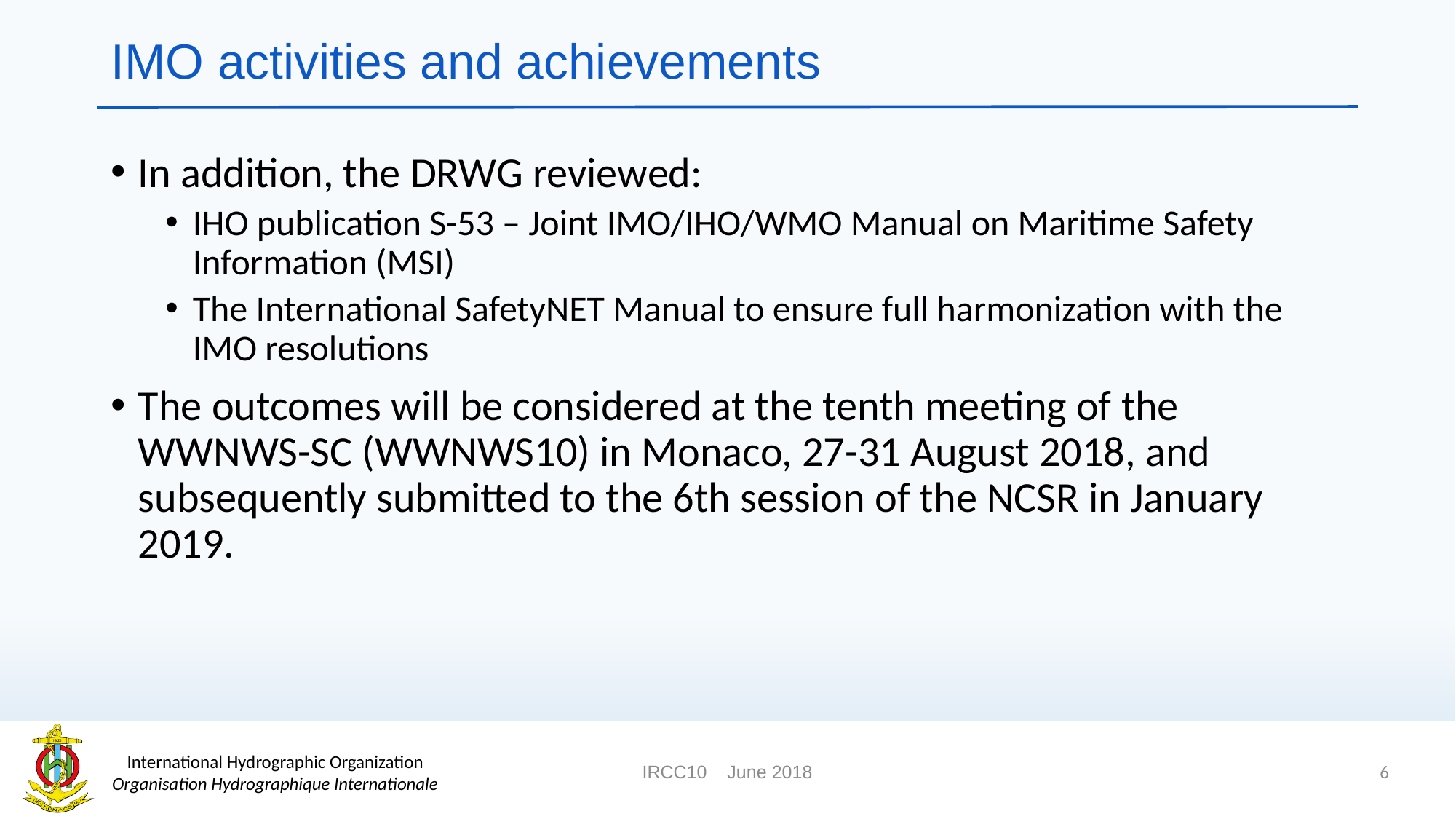

# IMO activities and achievements
In addition, the DRWG reviewed:
IHO publication S-53 – Joint IMO/IHO/WMO Manual on Maritime Safety Information (MSI)
The International SafetyNET Manual to ensure full harmonization with the IMO resolutions
The outcomes will be considered at the tenth meeting of the WWNWS-SC (WWNWS10) in Monaco, 27-31 August 2018, and subsequently submitted to the 6th session of the NCSR in January 2019.

6
IRCC10    June 2018